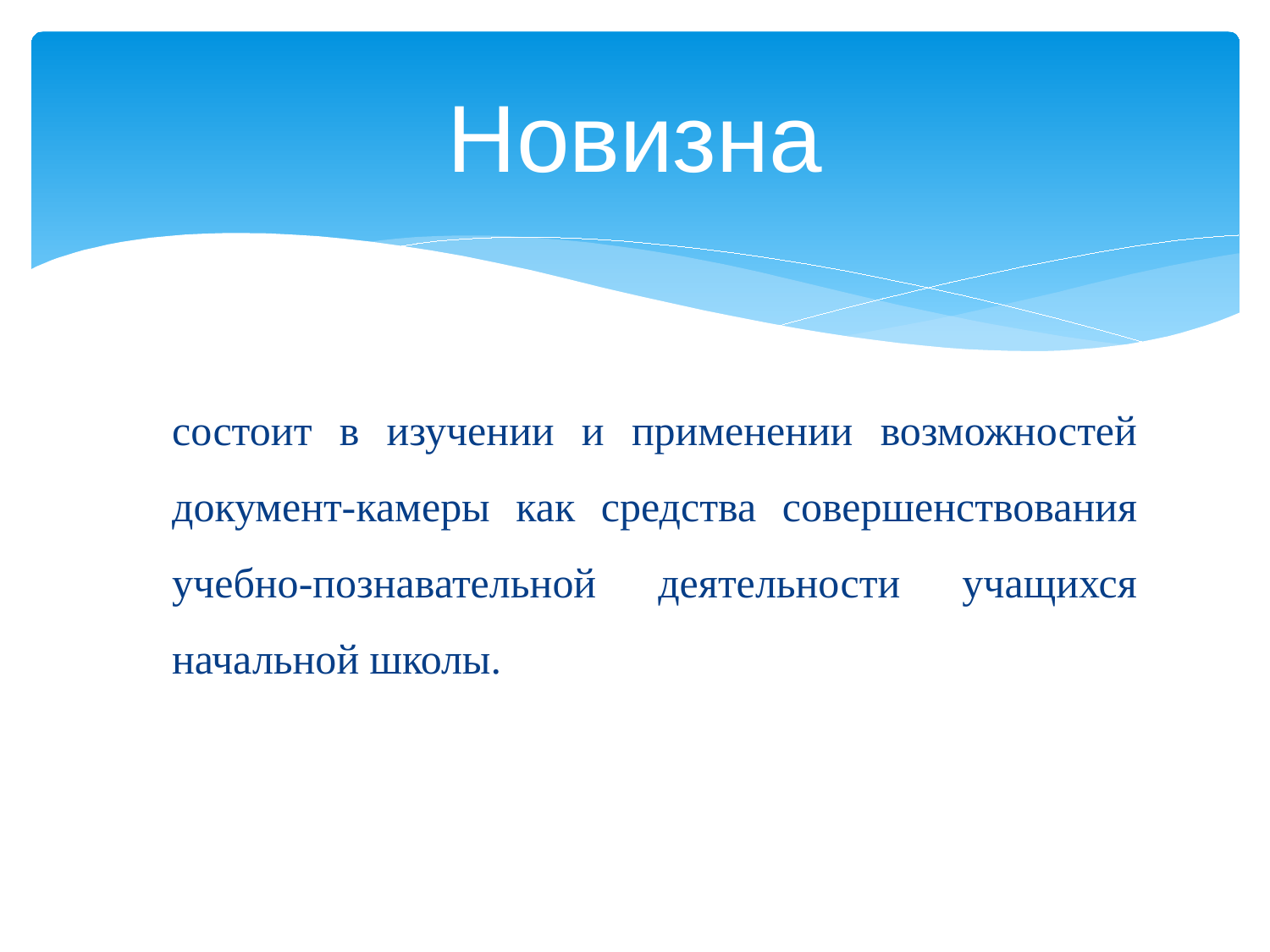

# Новизна
состоит в изучении и применении возможностей документ-камеры как средства совершенствования учебно-познавательной деятельности учащихся начальной школы.